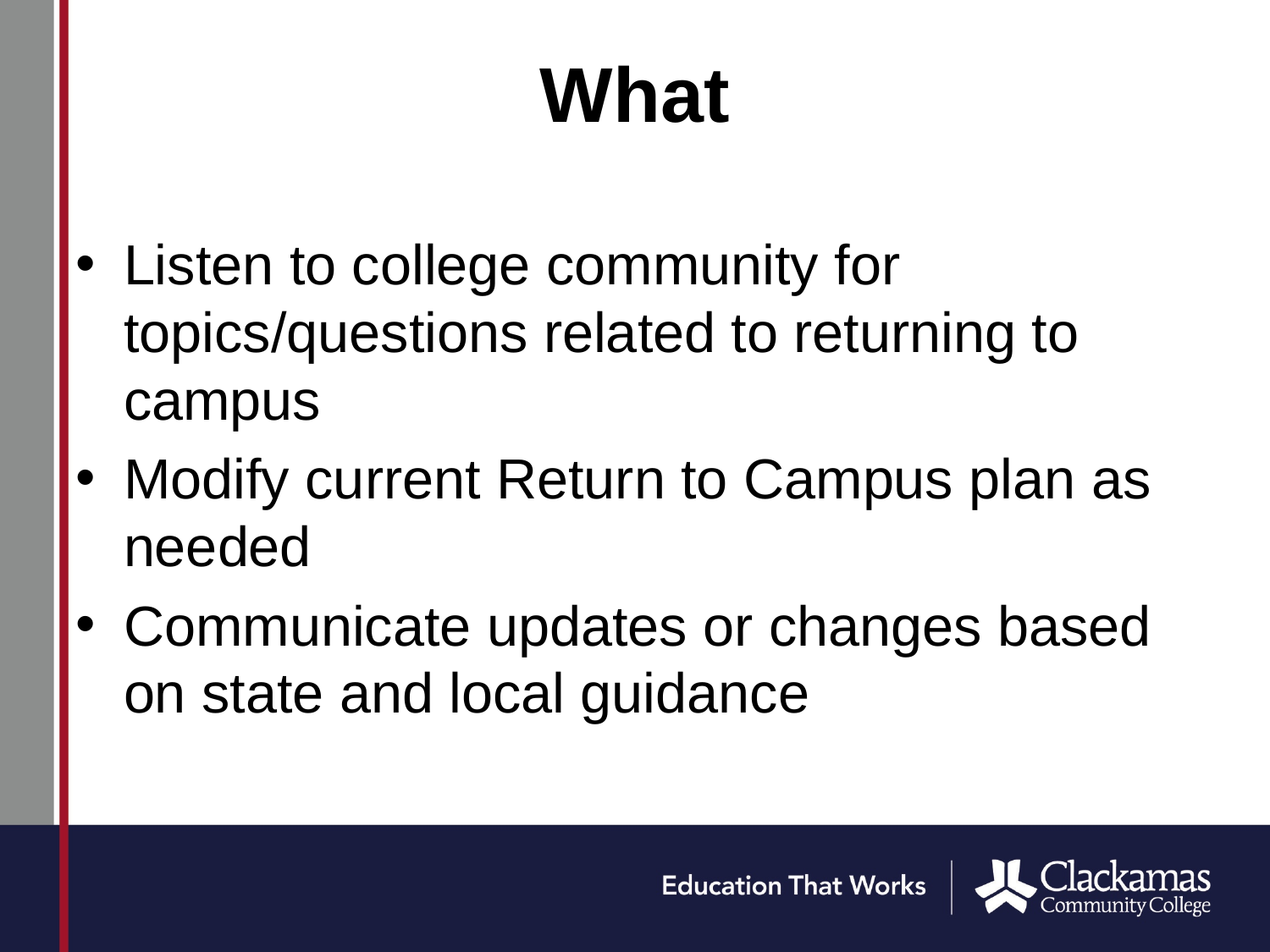

# What
Listen to college community for topics/questions related to returning to campus
Modify current Return to Campus plan as needed
Communicate updates or changes based on state and local guidance